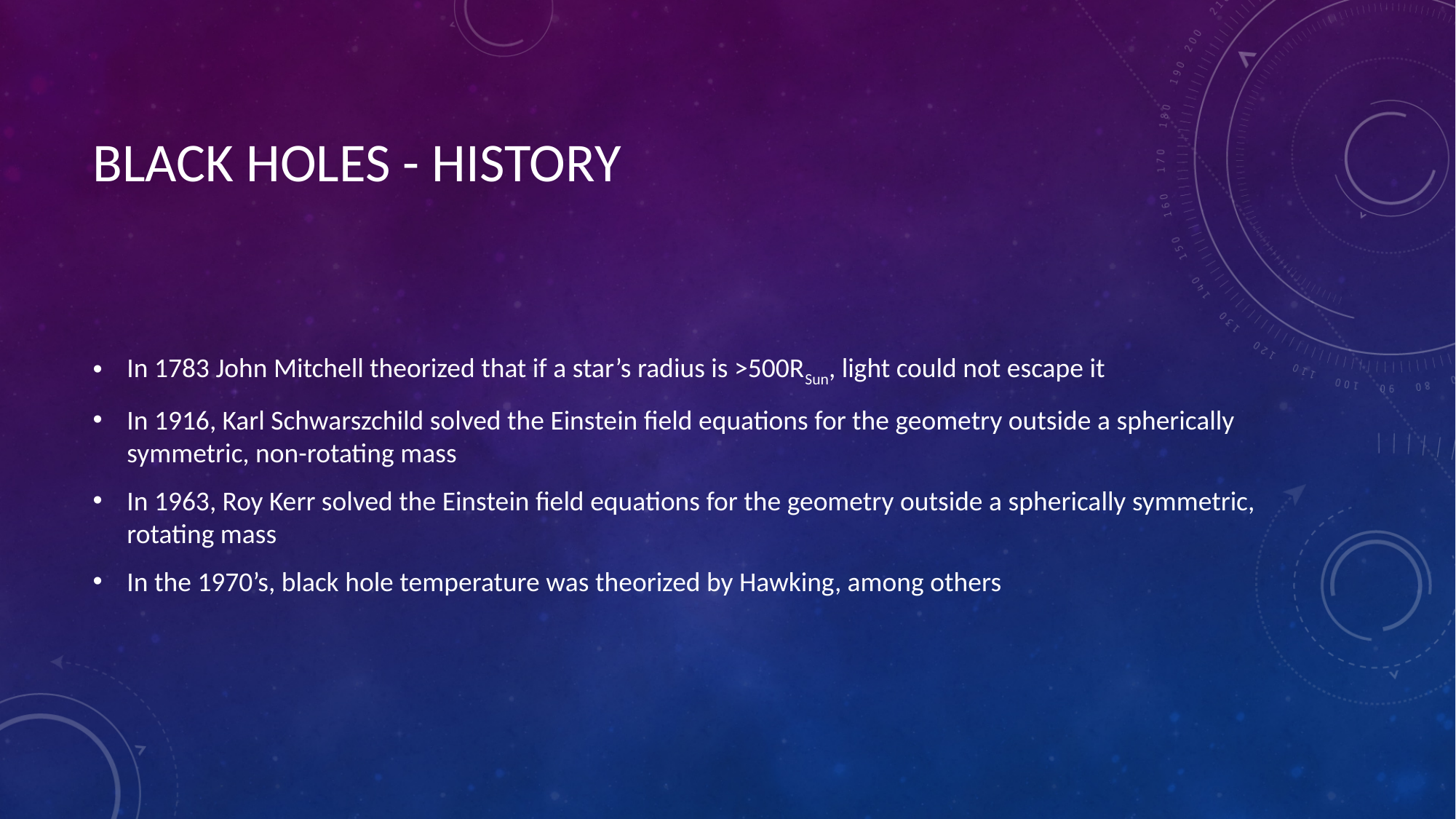

# Black holes - history
In 1783 John Mitchell theorized that if a star’s radius is >500RSun, light could not escape it
In 1916, Karl Schwarszchild solved the Einstein field equations for the geometry outside a spherically symmetric, non-rotating mass
In 1963, Roy Kerr solved the Einstein field equations for the geometry outside a spherically symmetric, rotating mass
In the 1970’s, black hole temperature was theorized by Hawking, among others